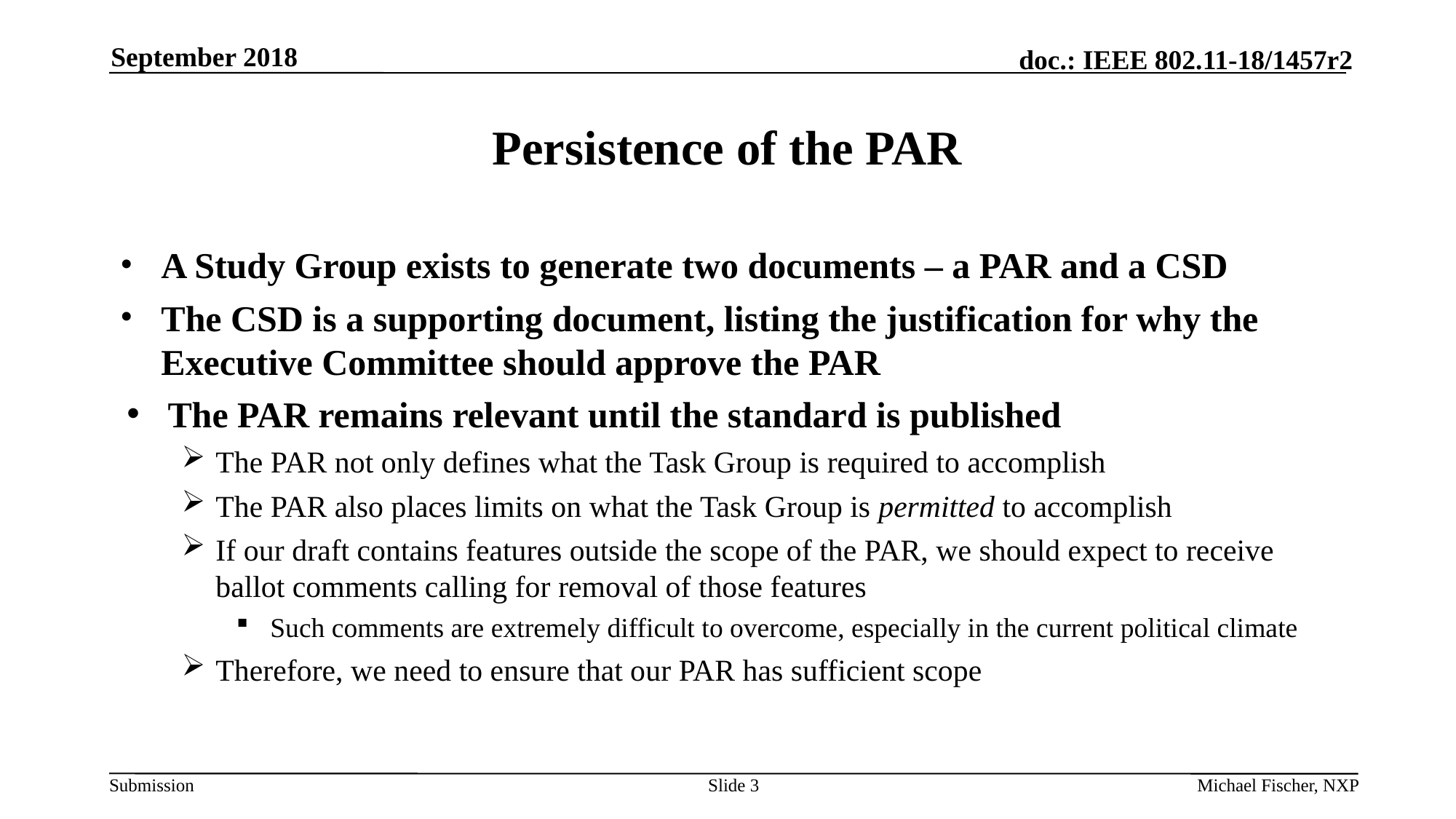

September 2018
# Persistence of the PAR
A Study Group exists to generate two documents – a PAR and a CSD
The CSD is a supporting document, listing the justification for why the Executive Committee should approve the PAR
The PAR remains relevant until the standard is published
The PAR not only defines what the Task Group is required to accomplish
The PAR also places limits on what the Task Group is permitted to accomplish
If our draft contains features outside the scope of the PAR, we should expect to receive ballot comments calling for removal of those features
Such comments are extremely difficult to overcome, especially in the current political climate
Therefore, we need to ensure that our PAR has sufficient scope

Slide 3
Michael Fischer, NXP